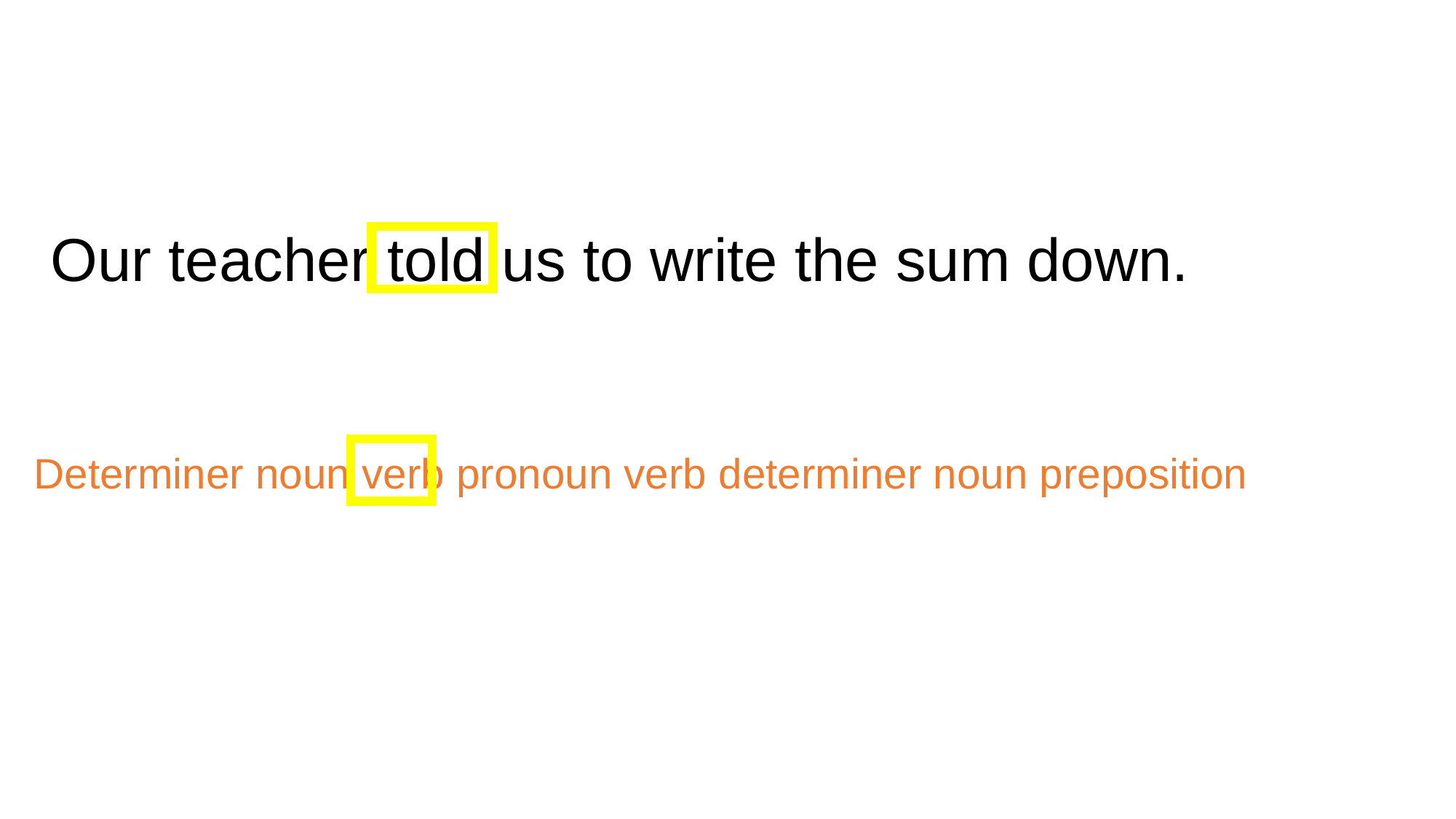

Our teacher told us to write the sum down.

Determiner noun verb pronoun verb determiner noun preposition